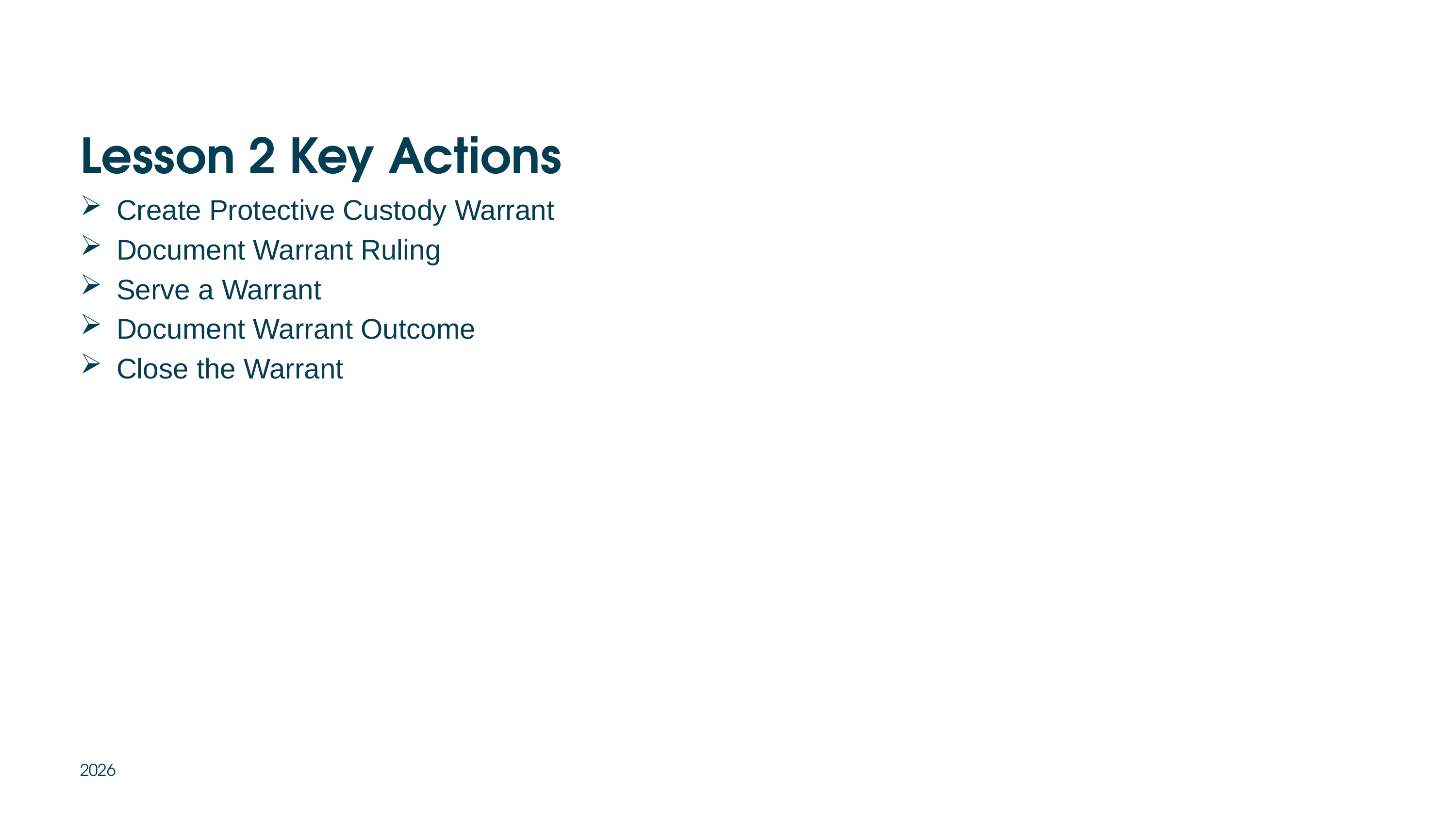

# Lesson 2 Key Actions
Create Protective Custody Warrant
Document Warrant Ruling
Serve a Warrant
Document Warrant Outcome
Close the Warrant

2026